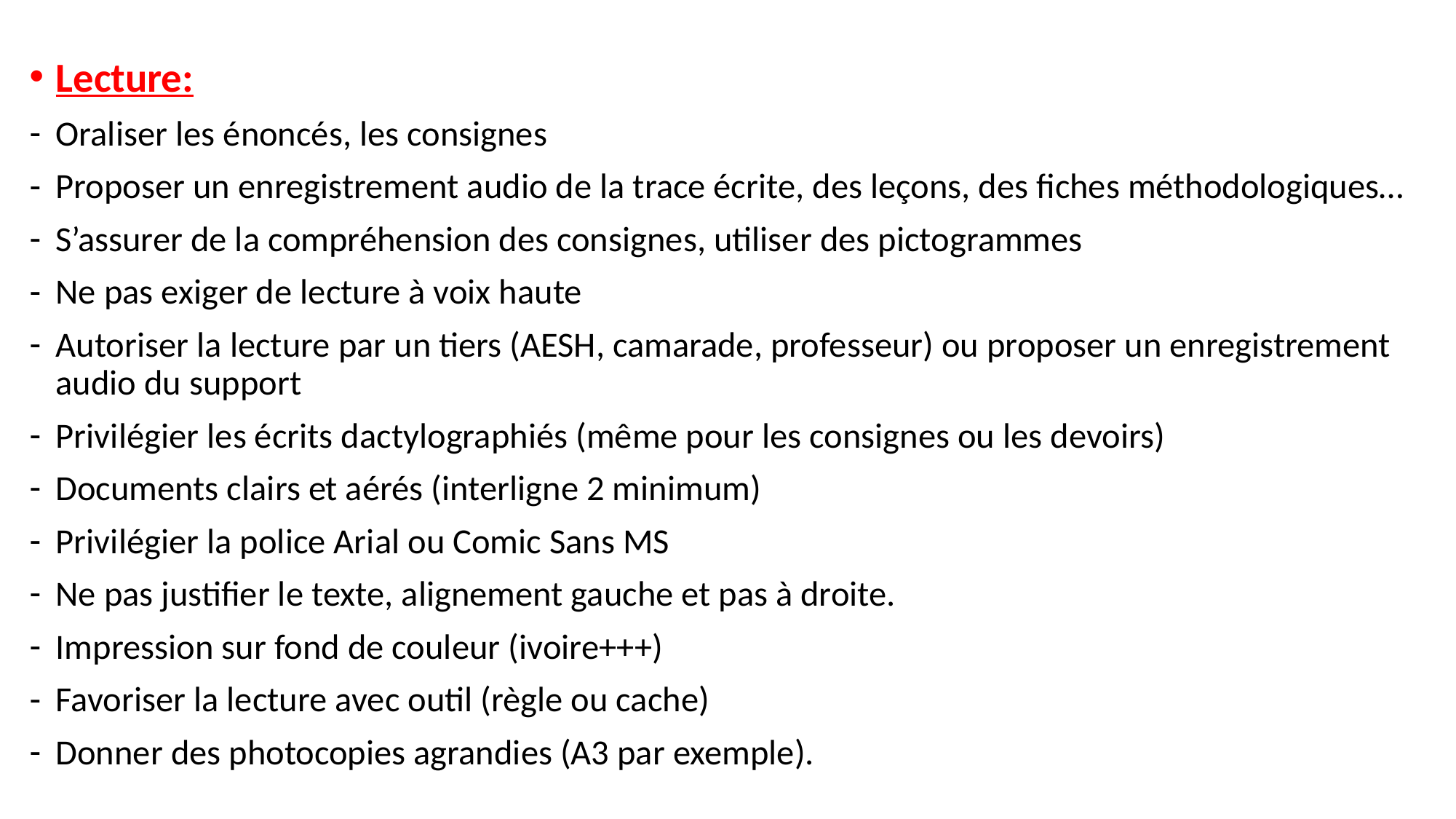

#
Lecture:
Oraliser les énoncés, les consignes
Proposer un enregistrement audio de la trace écrite, des leçons, des fiches méthodologiques…
S’assurer de la compréhension des consignes, utiliser des pictogrammes
Ne pas exiger de lecture à voix haute
Autoriser la lecture par un tiers (AESH, camarade, professeur) ou proposer un enregistrement audio du support
Privilégier les écrits dactylographiés (même pour les consignes ou les devoirs)
Documents clairs et aérés (interligne 2 minimum)
Privilégier la police Arial ou Comic Sans MS
Ne pas justifier le texte, alignement gauche et pas à droite.
Impression sur fond de couleur (ivoire+++)
Favoriser la lecture avec outil (règle ou cache)
Donner des photocopies agrandies (A3 par exemple).